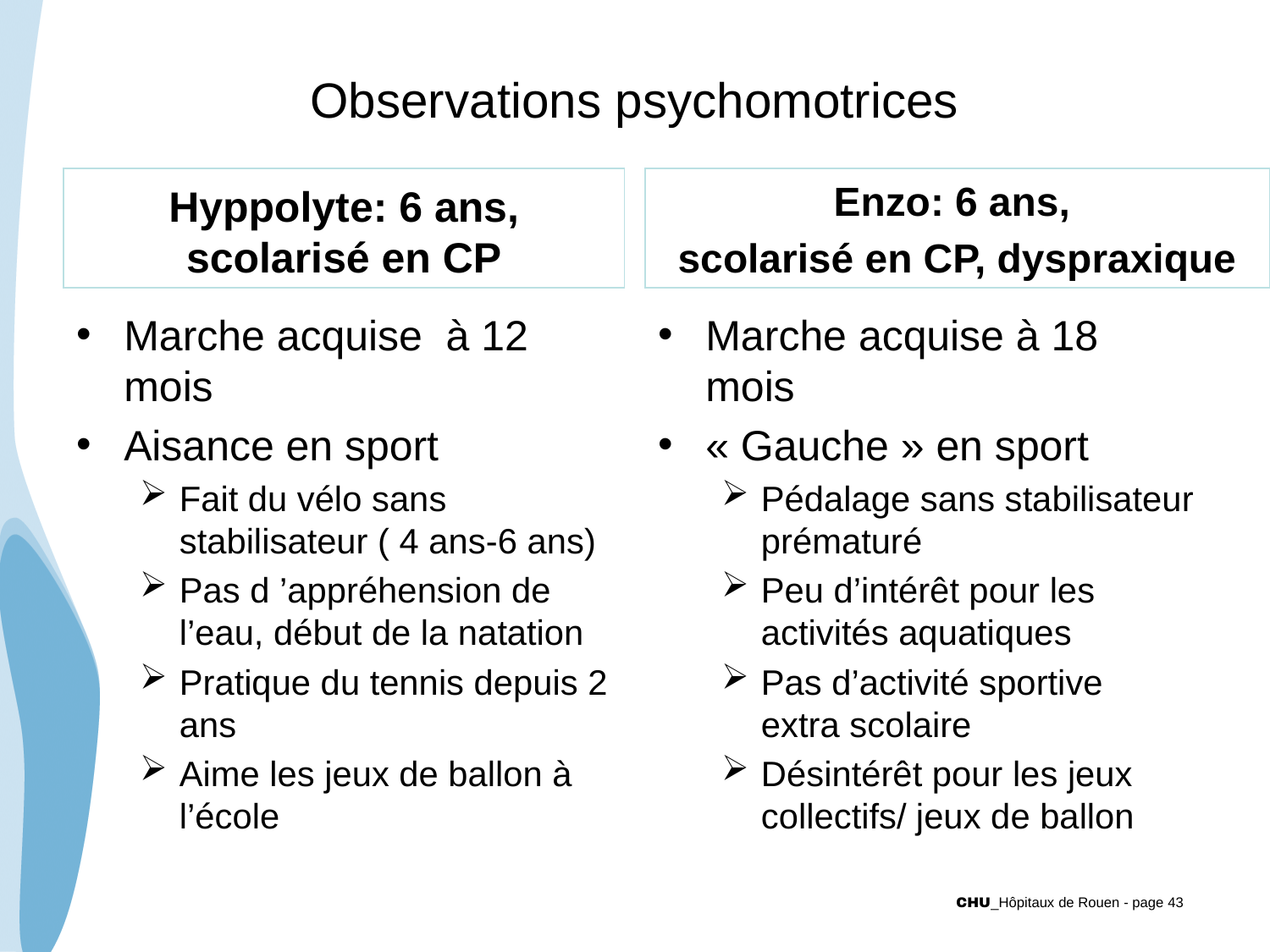

# Observations psychomotrices
Enzo: 6 ans,
scolarisé en CP, dyspraxique
Hyppolyte: 6 ans, scolarisé en CP
Marche acquise  à 12 mois
Aisance en sport
Fait du vélo sans stabilisateur ( 4 ans-6 ans)
Pas d ’appréhension de l’eau, début de la natation
Pratique du tennis depuis 2 ans
Aime les jeux de ballon à l’école
Marche acquise à 18 mois
« Gauche » en sport
Pédalage sans stabilisateur prématuré
Peu d’intérêt pour les activités aquatiques
Pas d’activité sportive  extra scolaire
Désintérêt pour les jeux collectifs/ jeux de ballon